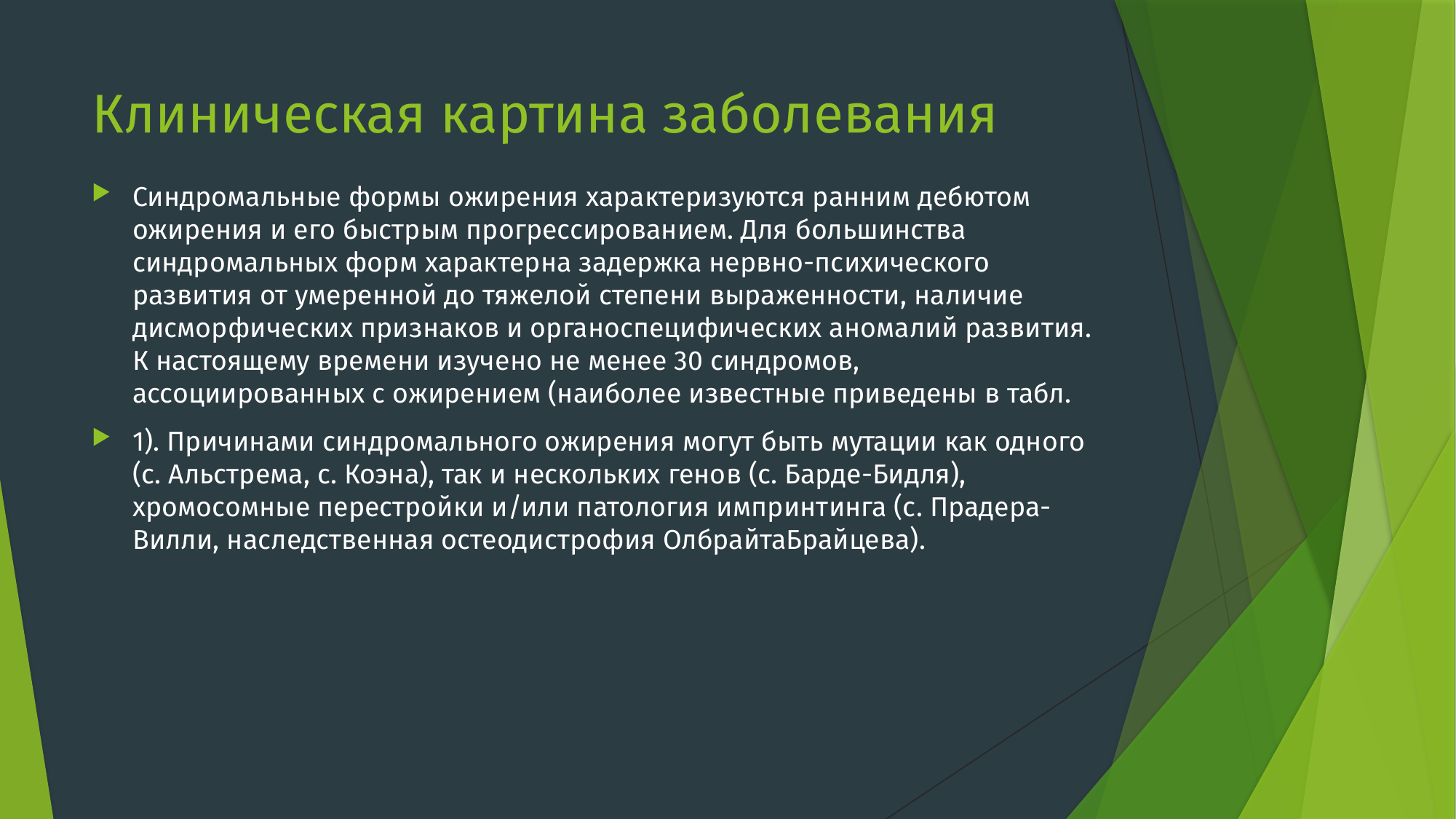

# Клиническая картина заболевания
Синдромальные формы ожирения характеризуются ранним дебютом ожирения и его быстрым прогрессированием. Для большинства синдромальных форм характерна задержка нервно-психического развития от умеренной до тяжелой степени выраженности, наличие дисморфических признаков и органоспецифических аномалий развития. К настоящему времени изучено не менее 30 синдромов, ассоциированных с ожирением (наиболее известные приведены в табл.
1). Причинами синдромального ожирения могут быть мутации как одного (с. Альстрема, с. Коэна), так и нескольких генов (с. Барде-Бидля), хромосомные перестройки и/или патология импринтинга (с. Прадера-Вилли, наследственная остеодистрофия ОлбрайтаБрайцева).